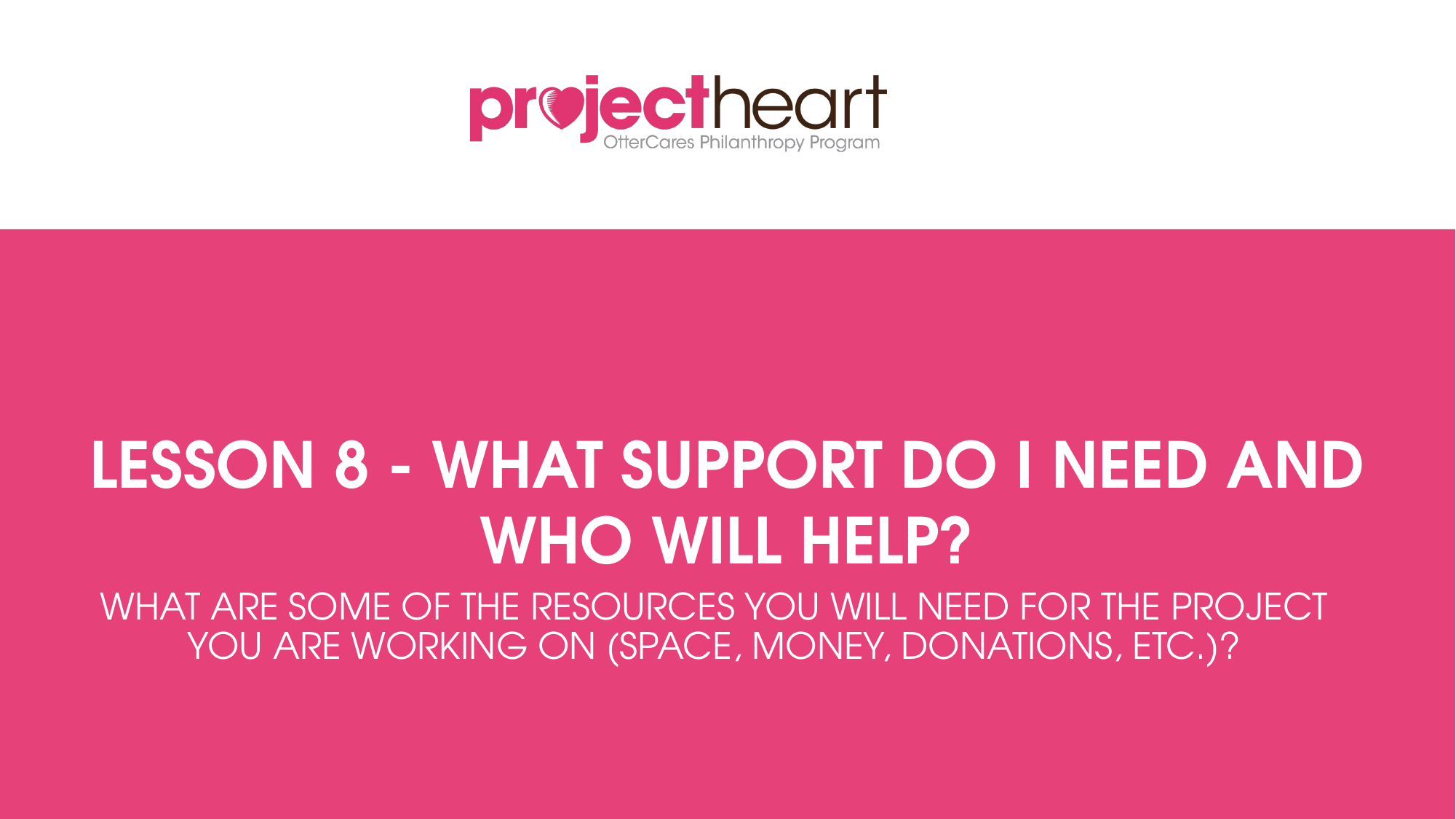

# LESSON 8 - WHAT SUPPORT DO I NEED AND WHO WILL HELP?
WHAT ARE SOME OF THE RESOURCES YOU WILL NEED FOR THE PROJECT YOU ARE WORKING ON (SPACE, MONEY, DONATIONS, ETC.)?